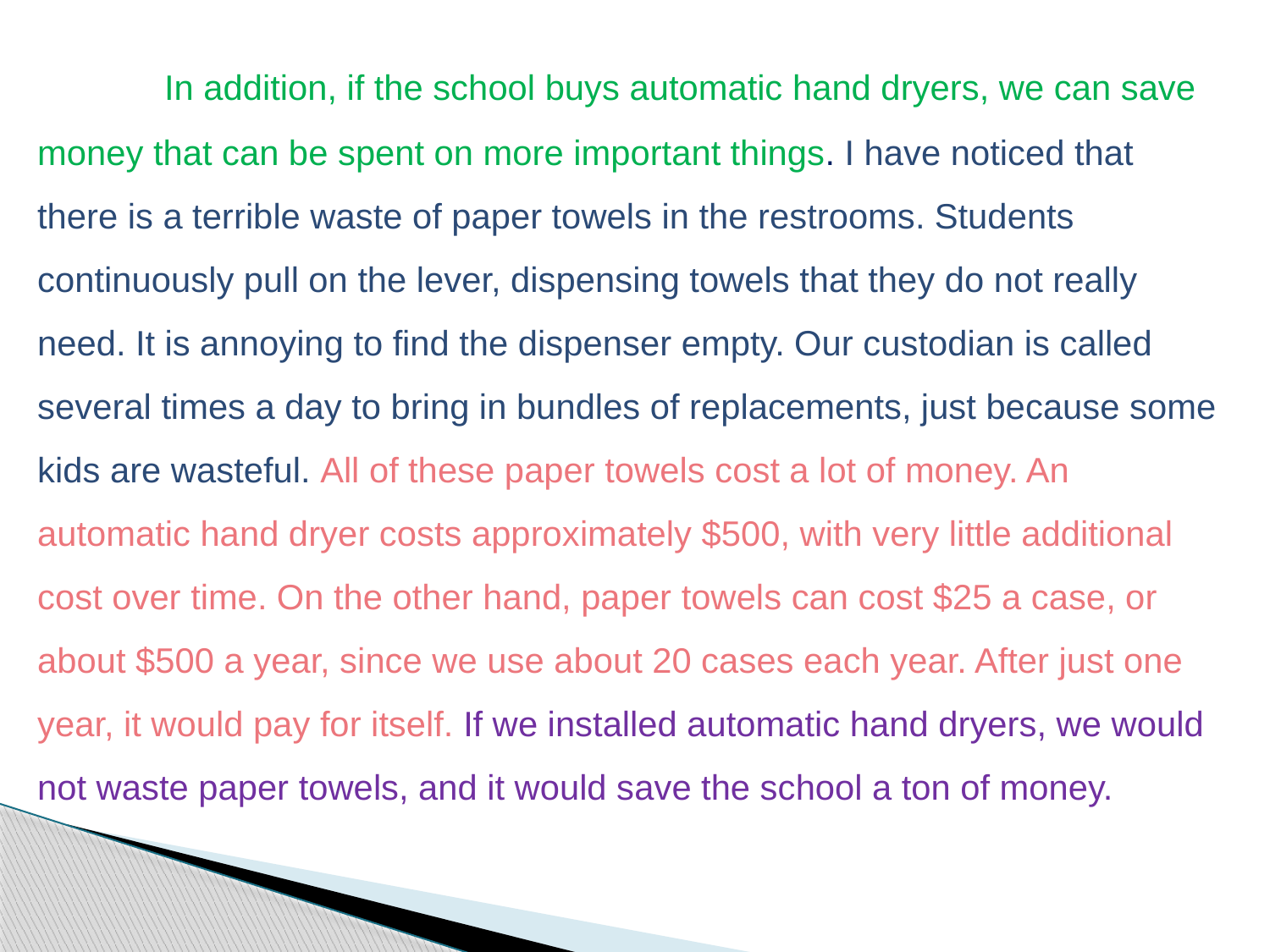

In addition, if the school buys automatic hand dryers, we can save money that can be spent on more important things. I have noticed that there is a terrible waste of paper towels in the restrooms. Students continuously pull on the lever, dispensing towels that they do not really need. It is annoying to find the dispenser empty. Our custodian is called several times a day to bring in bundles of replacements, just because some kids are wasteful. All of these paper towels cost a lot of money. An automatic hand dryer costs approximately $500, with very little additional cost over time. On the other hand, paper towels can cost $25 a case, or about $500 a year, since we use about 20 cases each year. After just one year, it would pay for itself. If we installed automatic hand dryers, we would not waste paper towels, and it would save the school a ton of money.